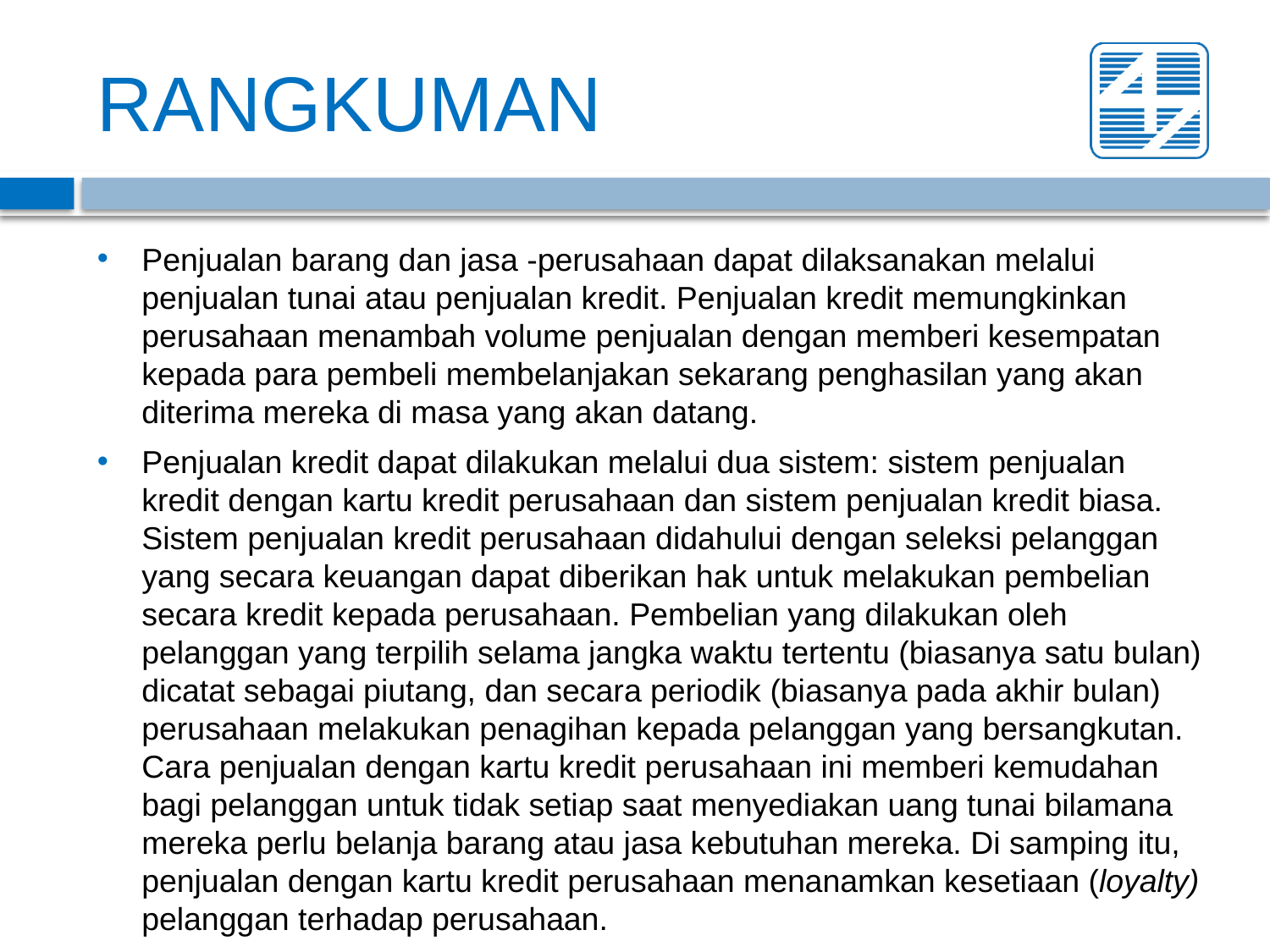

# RANGKUMAN
Penjualan barang dan jasa -perusahaan dapat dilaksanakan melalui penjualan tunai atau penjualan kredit. Penjualan kredit memungkinkan perusahaan menambah volume penjualan dengan memberi kesempatan kepada para pembeli membelanjakan sekarang penghasilan yang akan diterima mereka di masa yang akan datang.
Penjualan kredit dapat dilakukan melalui dua sistem: sistem penjualan kredit dengan kartu kredit perusahaan dan sistem penjualan kredit biasa. Sistem penjualan kredit perusahaan didahului dengan seleksi pelanggan yang secara keuangan dapat diberikan hak untuk melakukan pembelian secara kredit kepada perusahaan. Pembelian yang dilakukan oleh pelanggan yang terpilih selama jangka waktu tertentu (biasanya satu bulan) dicatat sebagai piutang, dan secara periodik (biasanya pada akhir bulan) perusahaan melakukan penagihan kepada pelanggan yang bersangkutan. Cara penjualan dengan kartu kredit perusahaan ini memberi kemudahan bagi pelanggan untuk tidak setiap saat menyediakan uang tunai bilamana mereka perlu belanja barang atau jasa kebutuhan mereka. Di samping itu, penjualan dengan kartu kredit perusahaan menanamkan kesetiaan (loyalty) pelanggan terhadap perusahaan.